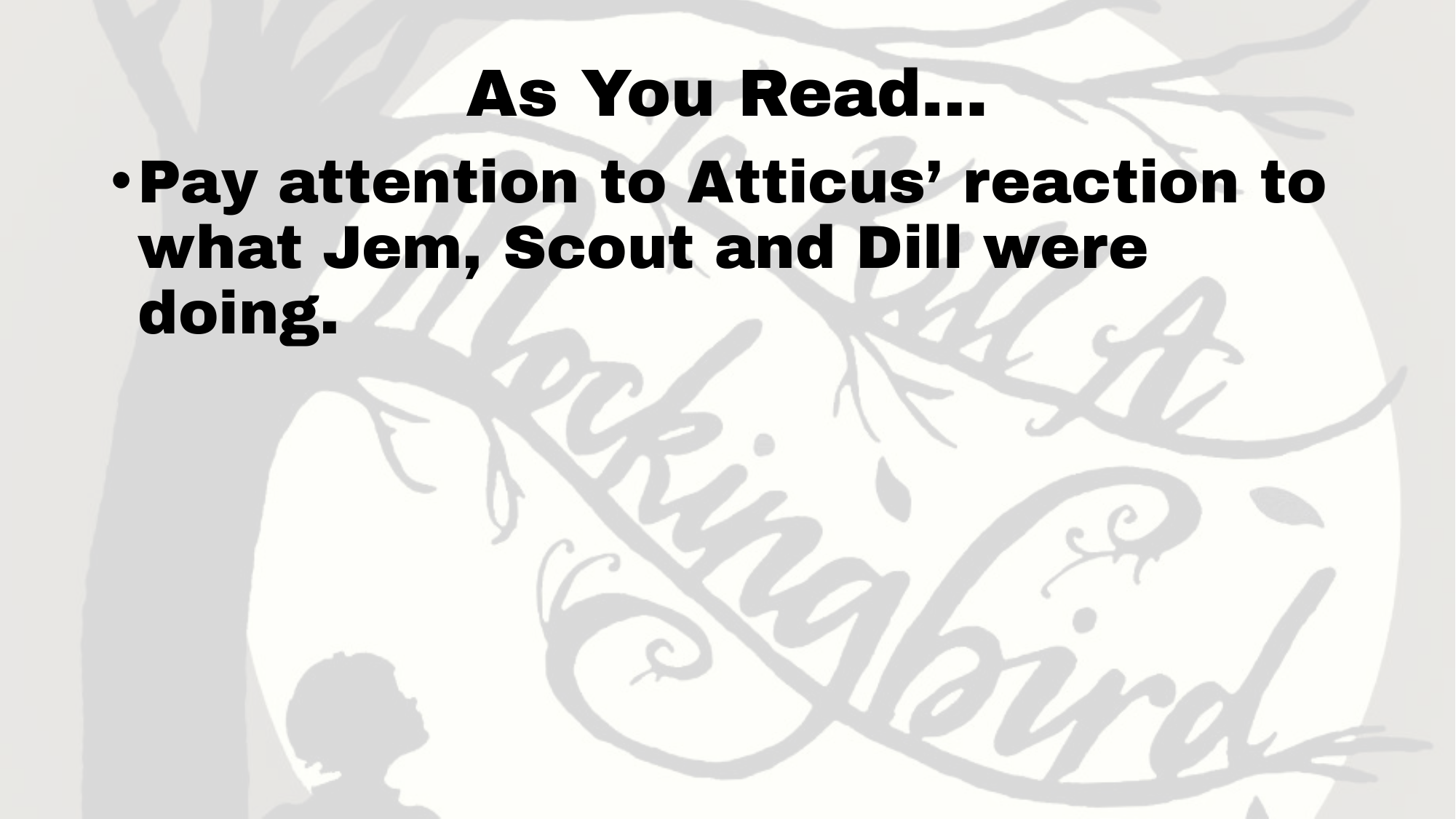

# As You Read…
Pay attention to Atticus’ reaction to what Jem, Scout and Dill were doing.